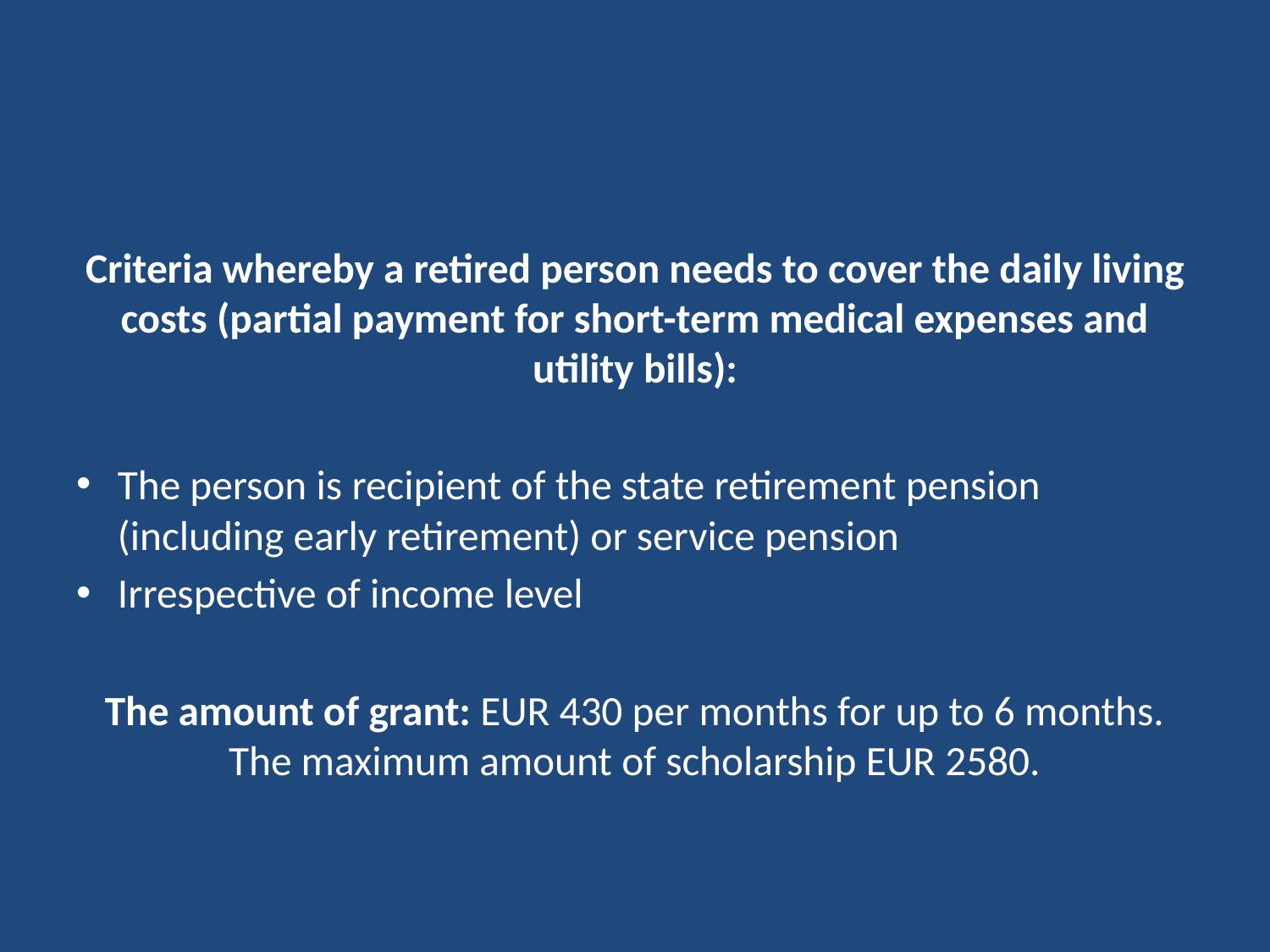

#

Criteria whereby a retired person needs to cover the daily living costs (partial payment for short-term medical expenses and utility bills):

The person is recipient of the state retirement pension (including early retirement) or service pension
Irrespective of income level

The amount of grant: EUR 430 per months for up to 6 months. The maximum amount of scholarship EUR 2580.